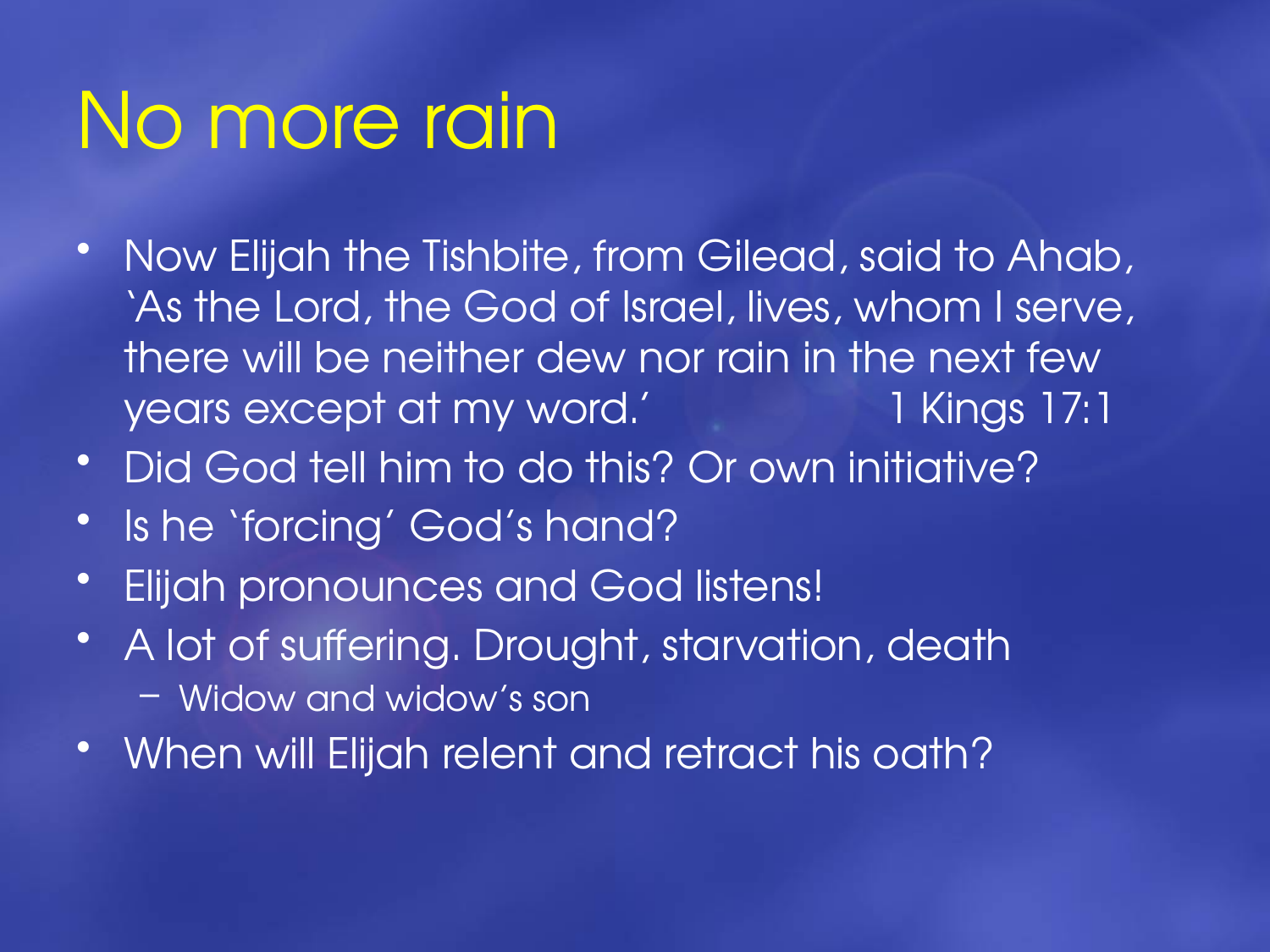

# No more rain
Now Elijah the Tishbite, from Gilead, said to Ahab, ‘As the Lord, the God of Israel, lives, whom I serve, there will be neither dew nor rain in the next few years except at my word.’ 		1 Kings 17:1
Did God tell him to do this? Or own initiative?
Is he ‘forcing’ God’s hand?
Elijah pronounces and God listens!
A lot of suffering. Drought, starvation, death
Widow and widow’s son
When will Elijah relent and retract his oath?